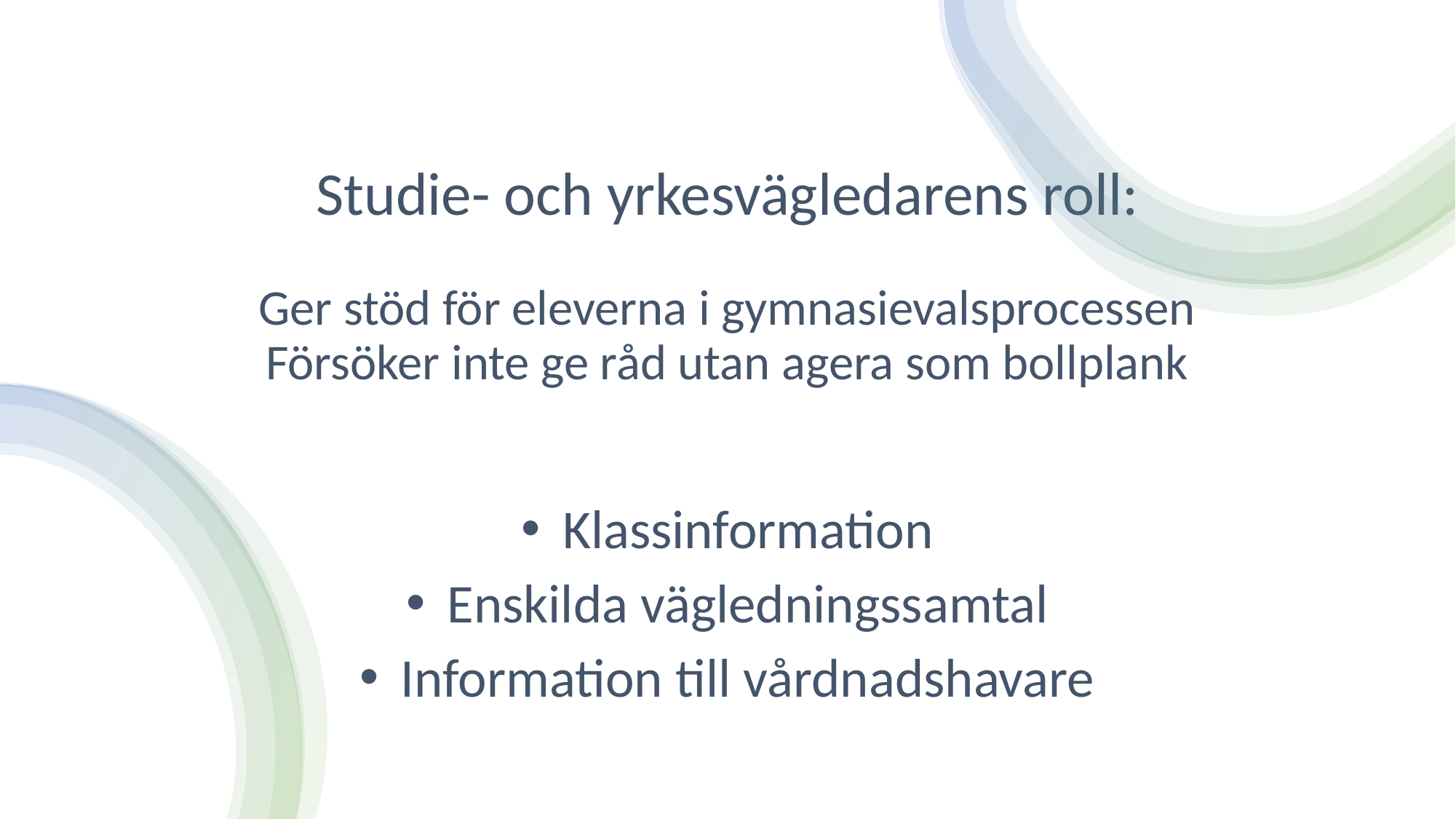

# Studie- och yrkesvägledarens roll: Ger stöd för eleverna i gymnasievalsprocessen Försöker inte ge råd utan agera som bollplank

Klassinformation
Enskilda vägledningssamtal
Information till vårdnadshavare